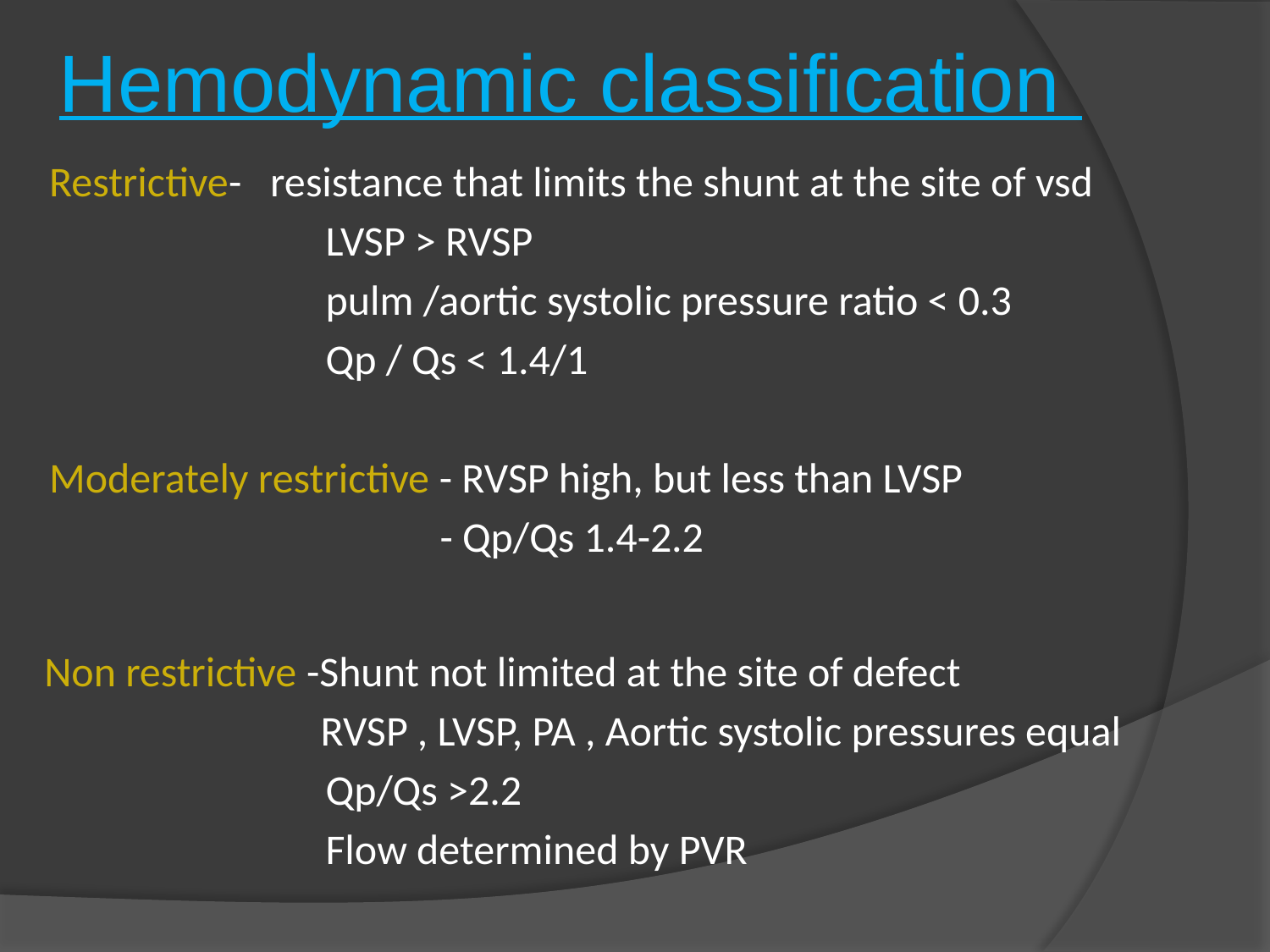

# Hemodynamic classification
Restrictive-   resistance that limits the shunt at the site of vsd
                             LVSP > RVSP
                             pulm /aortic systolic pressure ratio < 0.3
                             Qp / Qs < 1.4/1

Moderately restrictive - RVSP high, but less than LVSP
                                         - Qp/Qs 1.4-2.2

Non restrictive -Shunt not limited at the site of defect
                             RVSP , LVSP, PA , Aortic systolic pressures equal
                             Qp/Qs >2.2
                             Flow determined by PVR